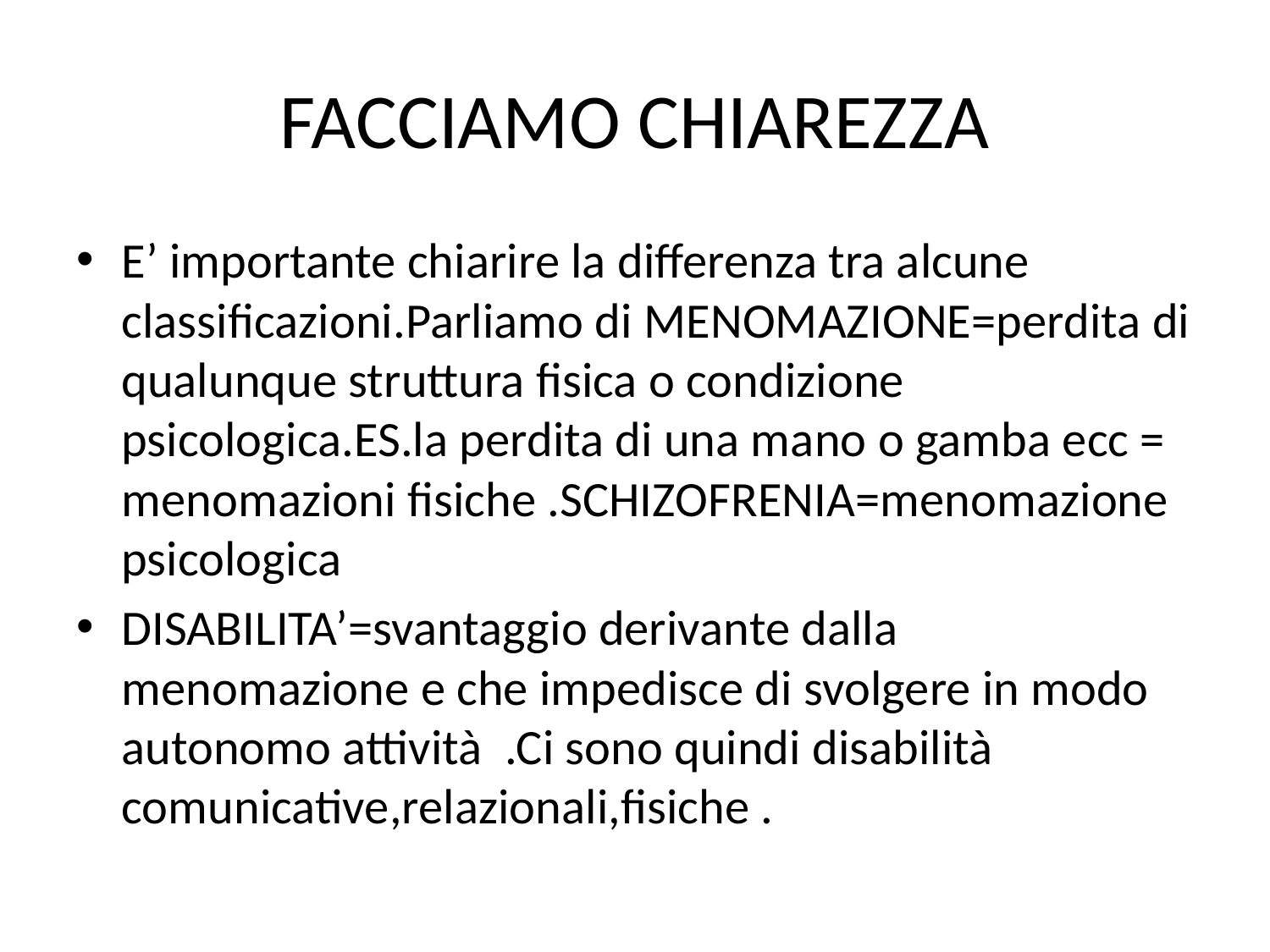

# FACCIAMO CHIAREZZA
E’ importante chiarire la differenza tra alcune classificazioni.Parliamo di MENOMAZIONE=perdita di qualunque struttura fisica o condizione psicologica.ES.la perdita di una mano o gamba ecc = menomazioni fisiche .SCHIZOFRENIA=menomazione psicologica
DISABILITA’=svantaggio derivante dalla menomazione e che impedisce di svolgere in modo autonomo attività  .Ci sono quindi disabilità comunicative,relazionali,fisiche .